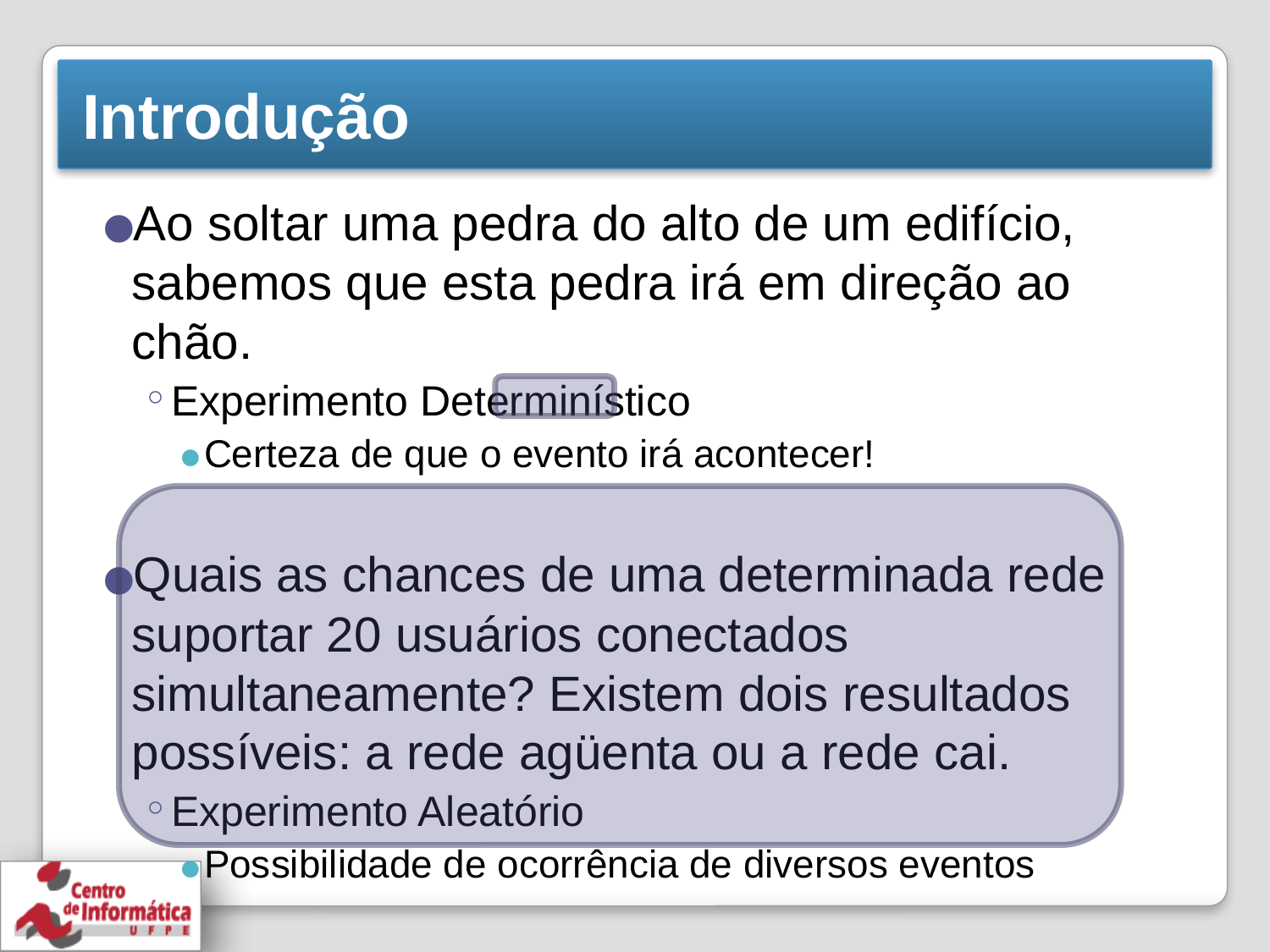

# Introdução
Ao soltar uma pedra do alto de um edifício, sabemos que esta pedra irá em direção ao chão.
Experimento Determinístico
Certeza de que o evento irá acontecer!

Quais as chances de uma determinada rede suportar 20 usuários conectados simultaneamente? Existem dois resultados possíveis: a rede agüenta ou a rede cai.
Experimento Aleatório
Possibilidade de ocorrência de diversos eventos